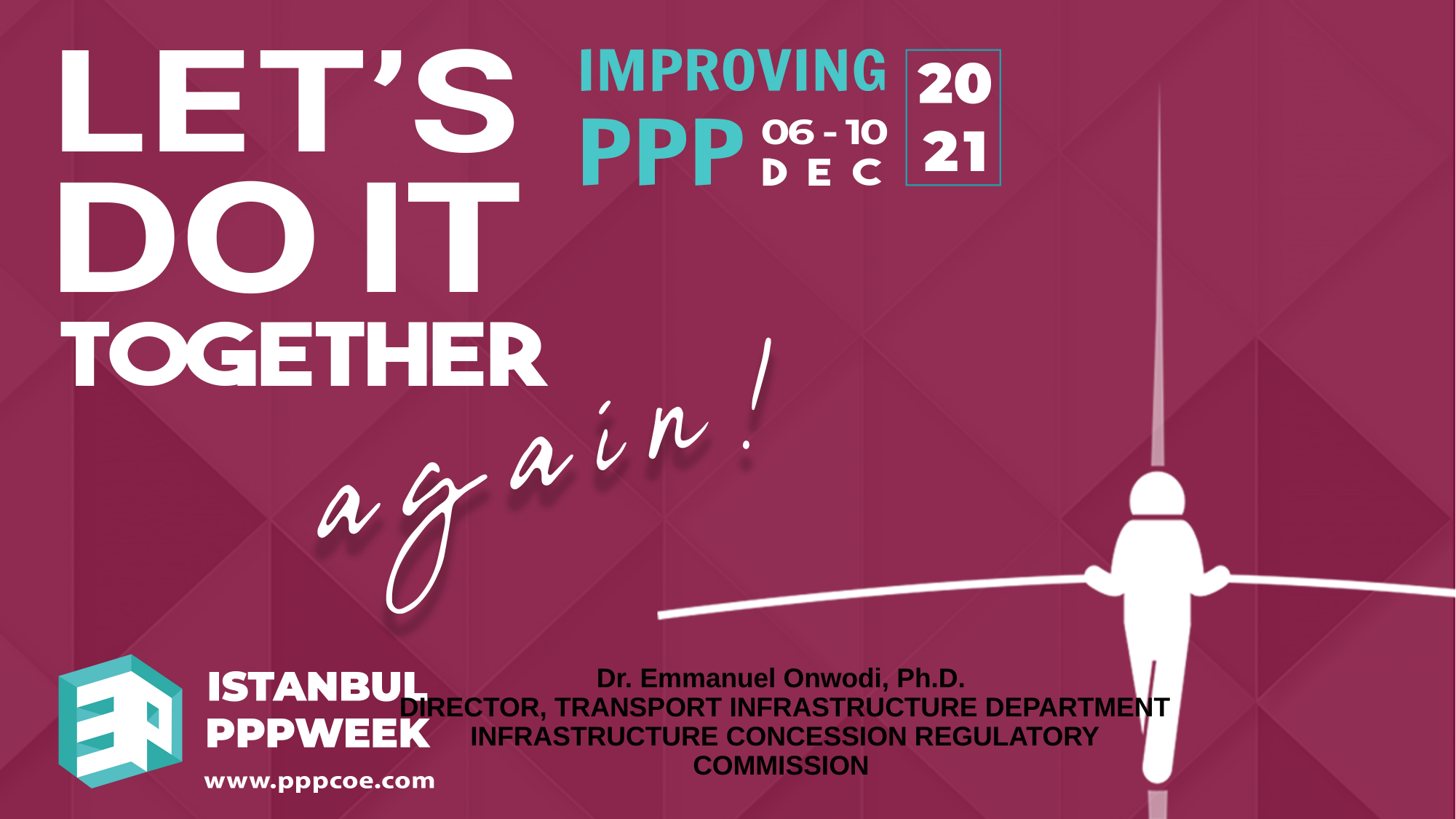

Dr. Emmanuel Onwodi, Ph.D.
DIRECTOR, TRANSPORT INFRASTRUCTURE DEPARTMENT
INFRASTRUCTURE CONCESSION REGULATORY COMMISSION